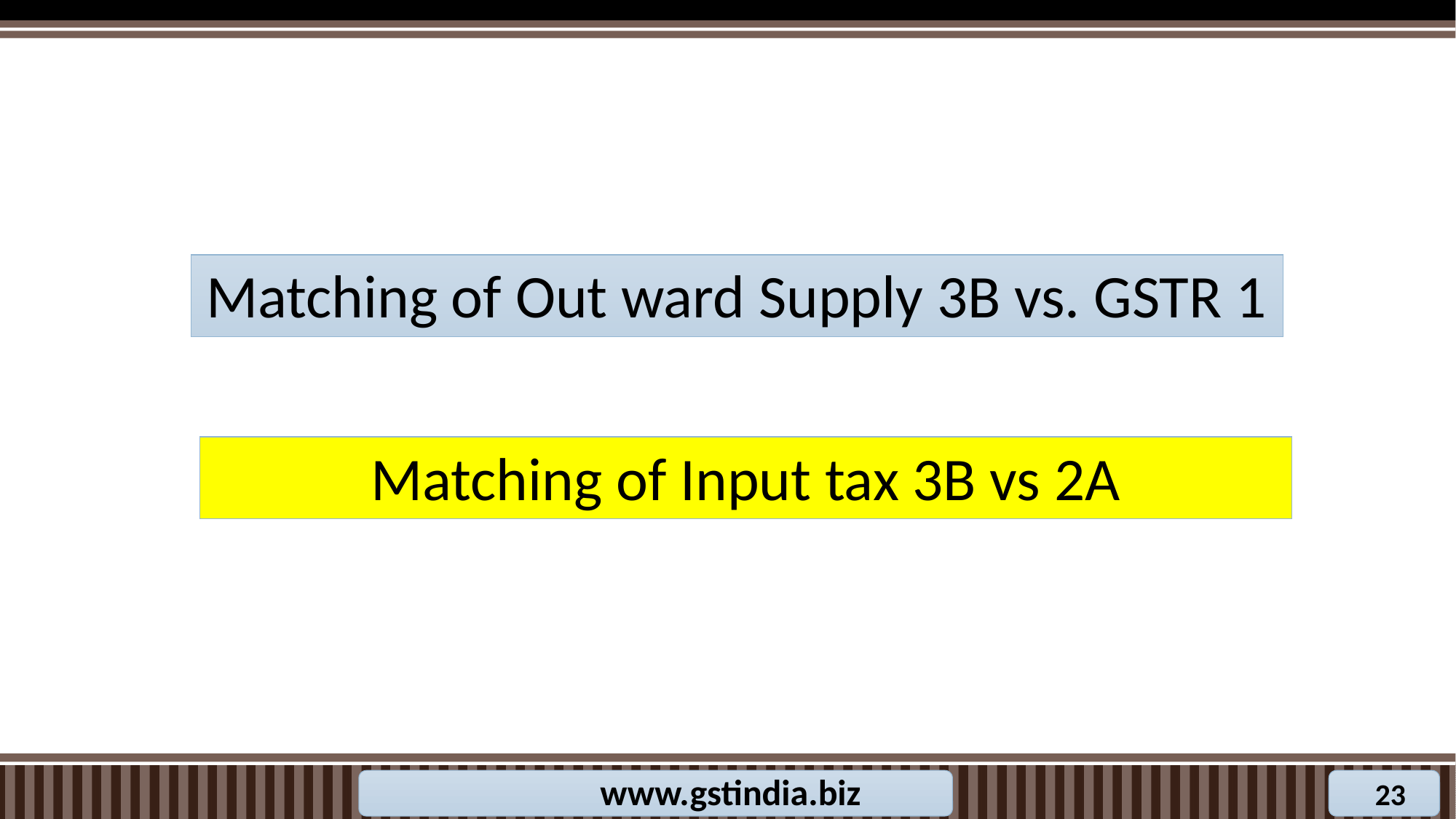

# Matching of Out ward Supply 3B vs. GSTR 1
Matching of Input tax 3B vs 2A
www.gstindia.biz

23